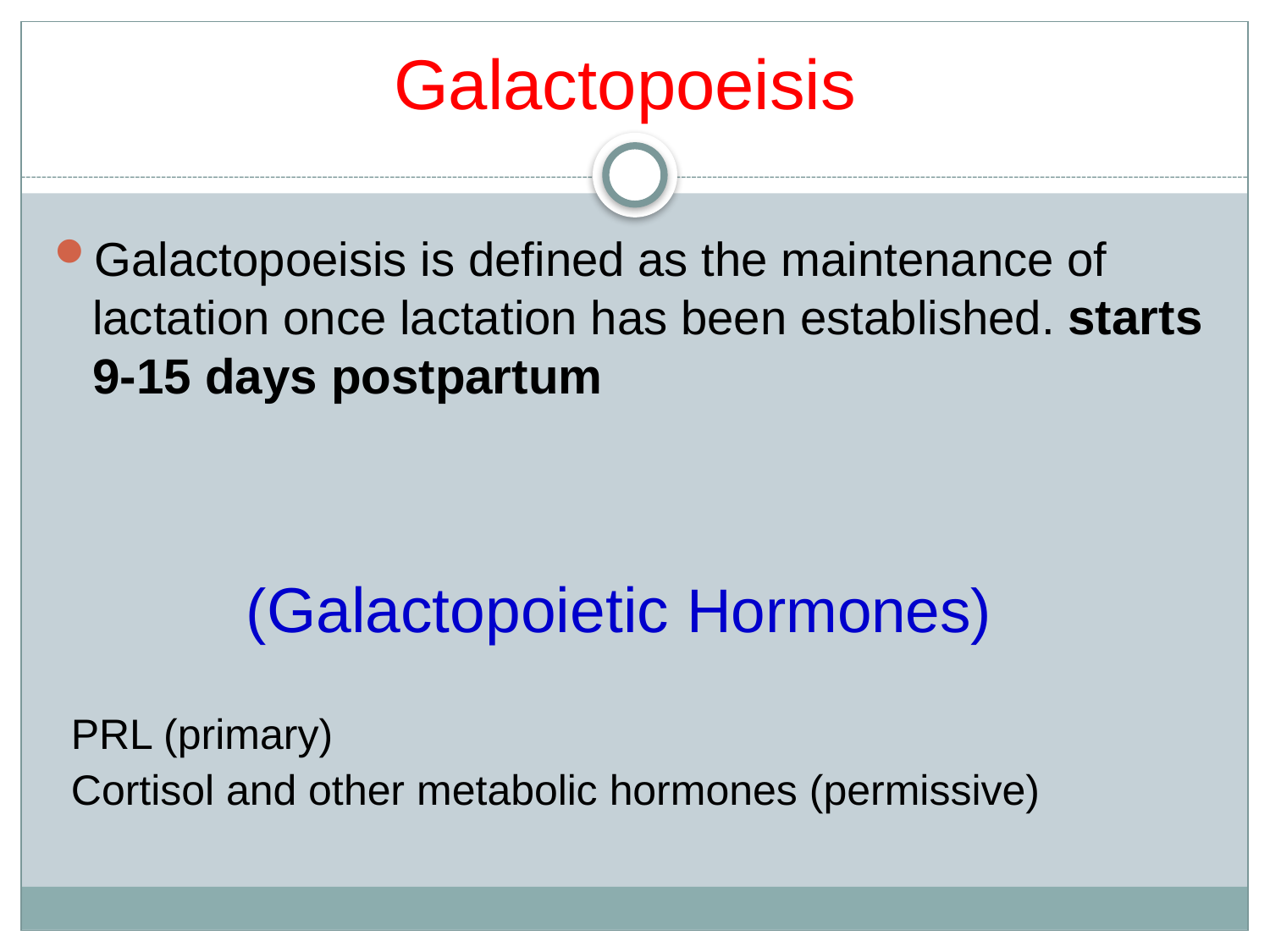

# Galactopoeisis
Galactopoeisis is defined as the maintenance of lactation once lactation has been established. starts 9-15 days postpartum

(Galactopoietic Hormones)
PRL (primary)
Cortisol and other metabolic hormones (permissive)